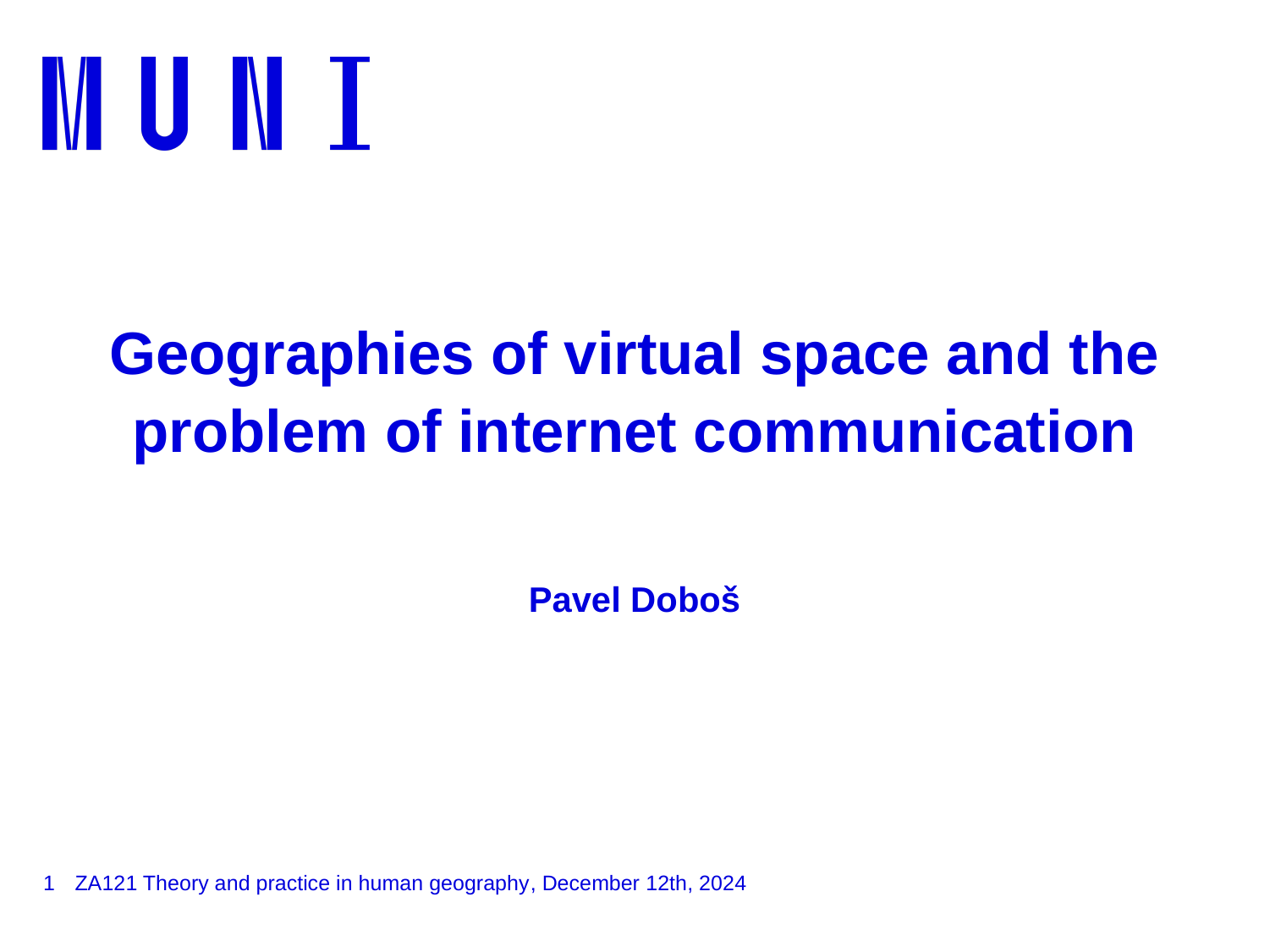

# Geographies of virtual space and the problem of internet communication Pavel Doboš
1
ZA121 Theory and practice in human geography, December 12th, 2024